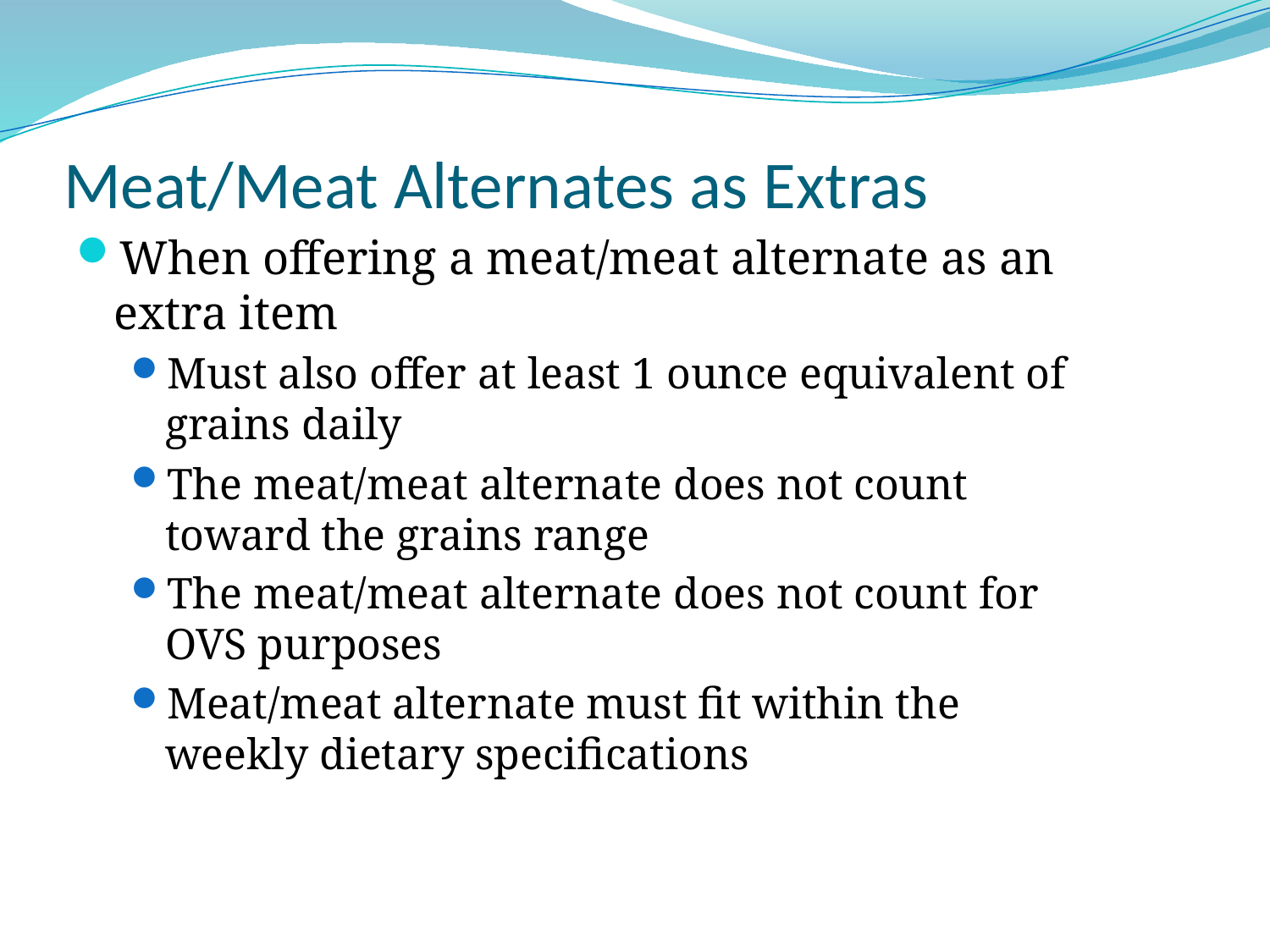

# Meat/Meat Alternates as Extras
When offering a meat/meat alternate as an extra item
Must also offer at least 1 ounce equivalent of grains daily
The meat/meat alternate does not count toward the grains range
The meat/meat alternate does not count for OVS purposes
Meat/meat alternate must fit within the weekly dietary specifications